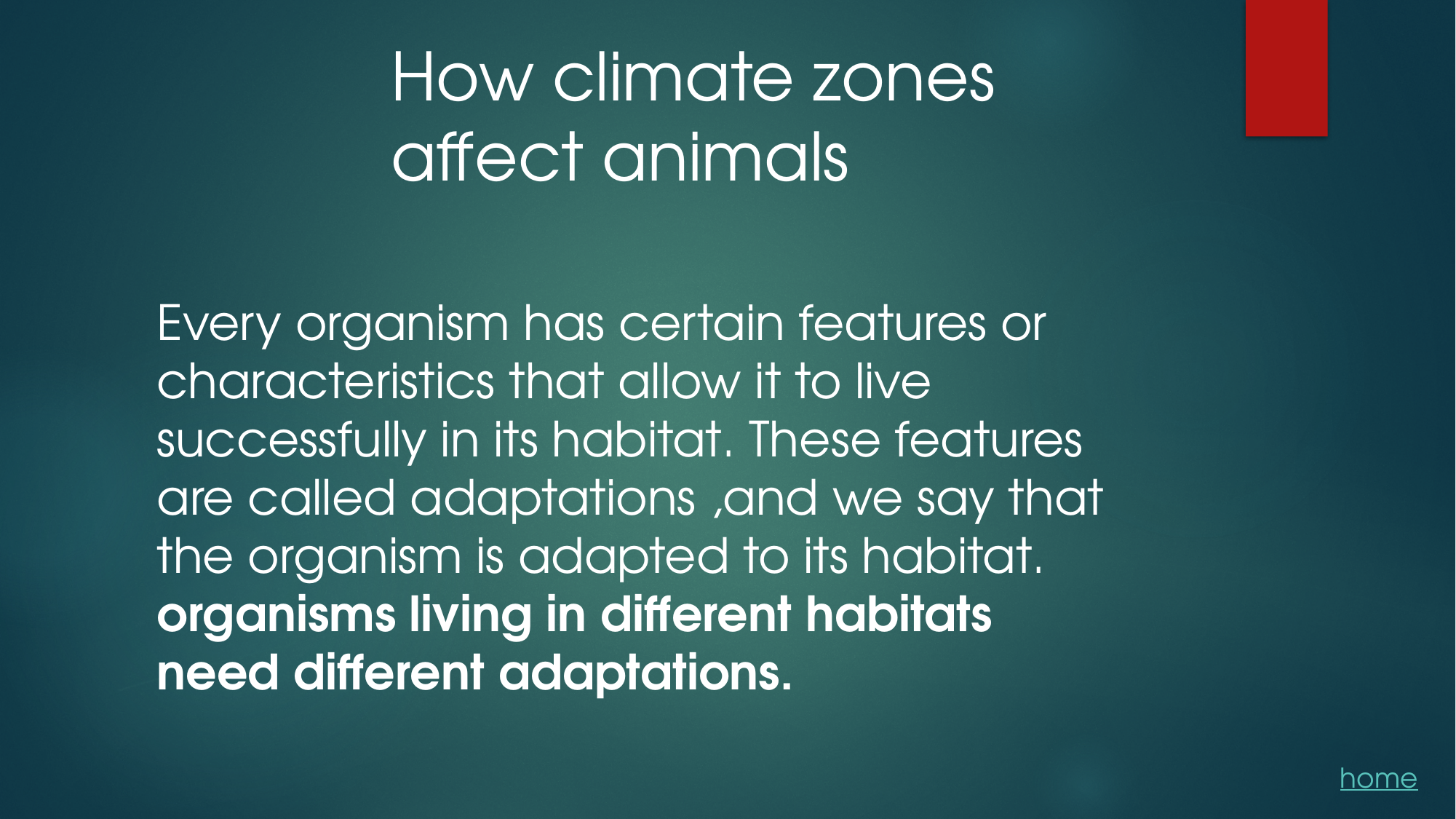

How climate zones affect animals
Every organism has certain features or characteristics that allow it to live successfully in its habitat. These features are called adaptations ,and we say that the organism is adapted to its habitat. organisms living in different habitats need different adaptations.
home